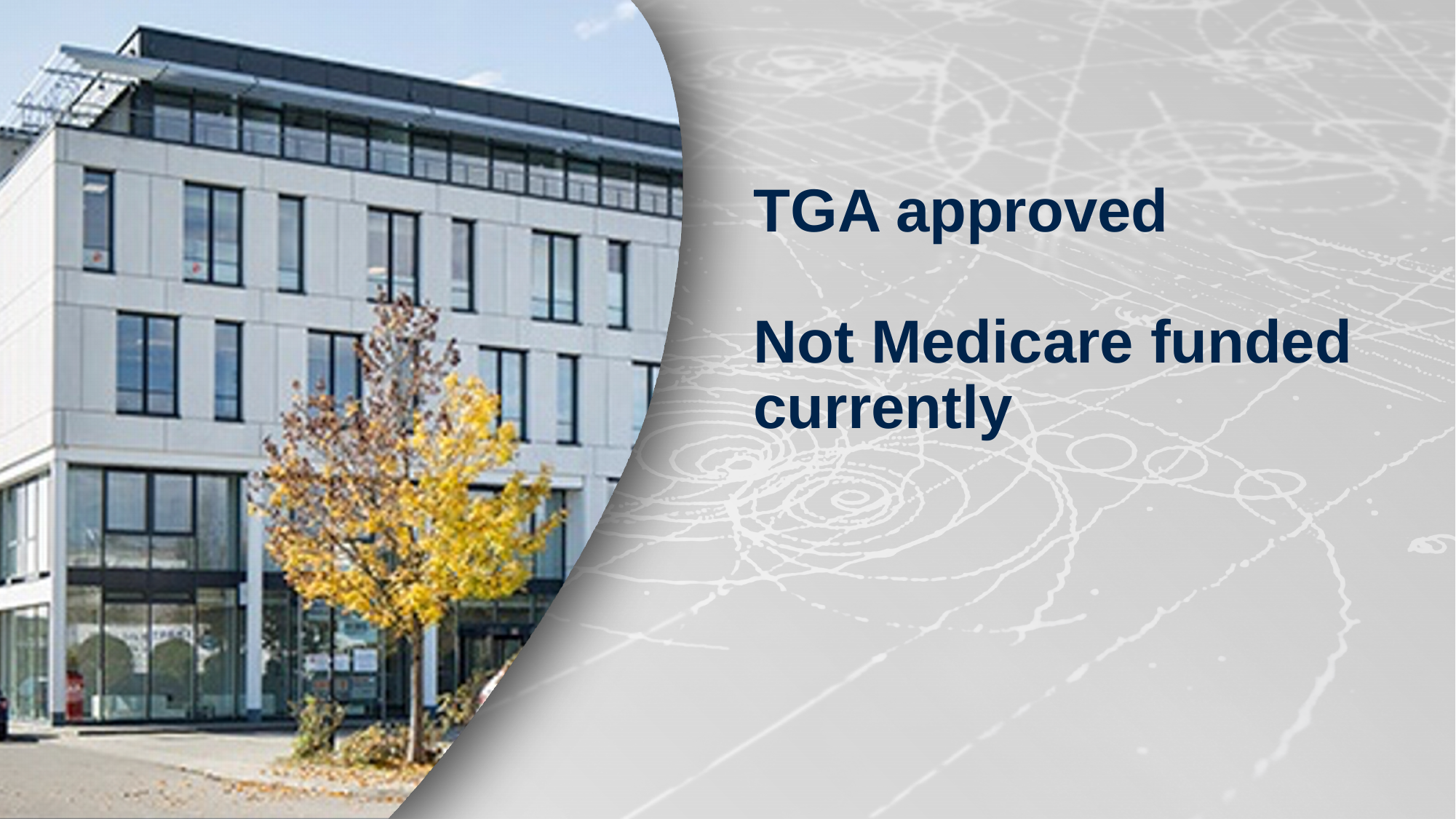

# TGA approved Not Medicare funded currently